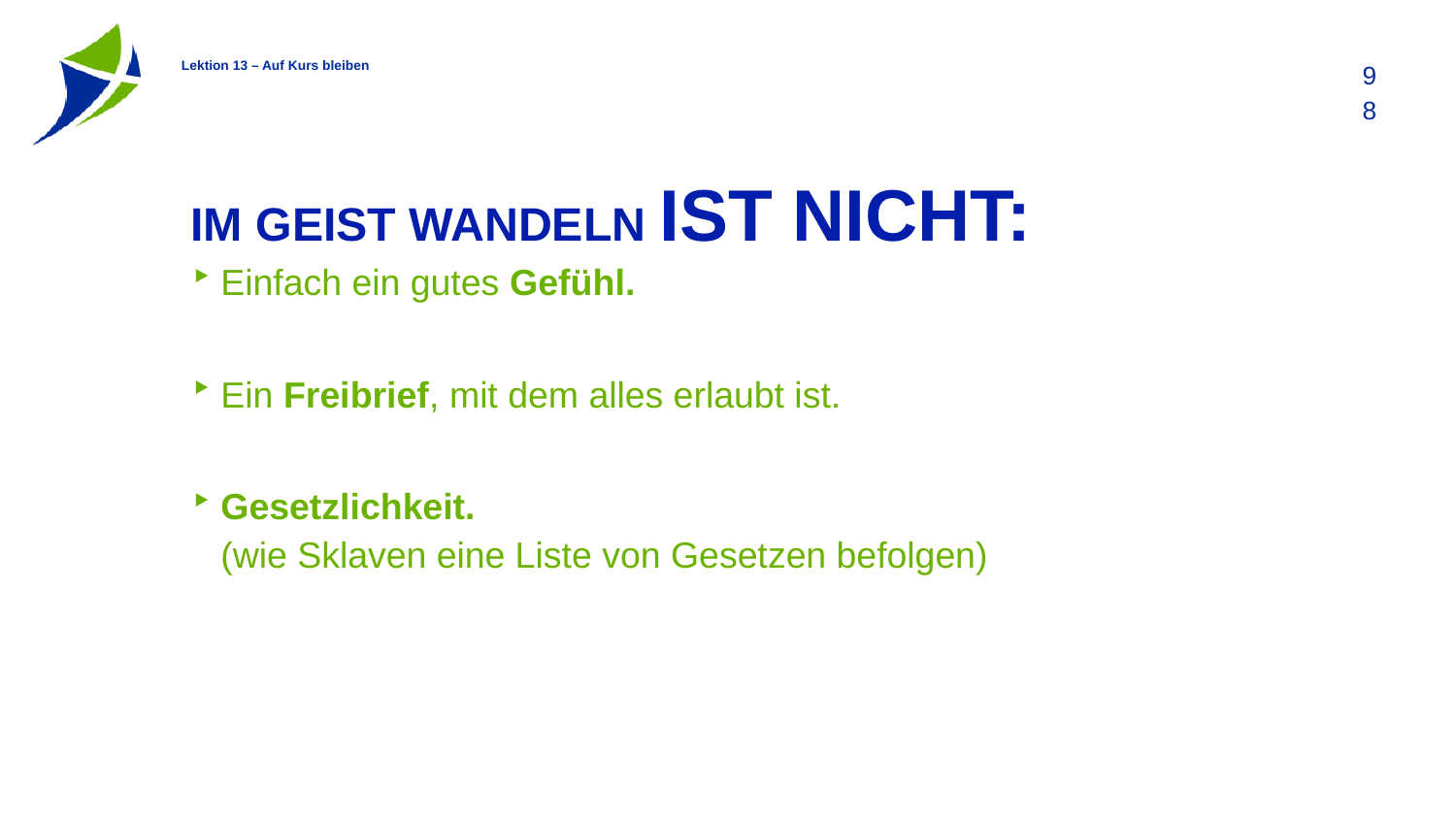

98
# Im Geist wandeln IST NICHT:
Einfach ein gutes Gefühl.
Ein Freibrief, mit dem alles erlaubt ist.
Gesetzlichkeit.
(wie Sklaven eine Liste von Gesetzen befolgen)